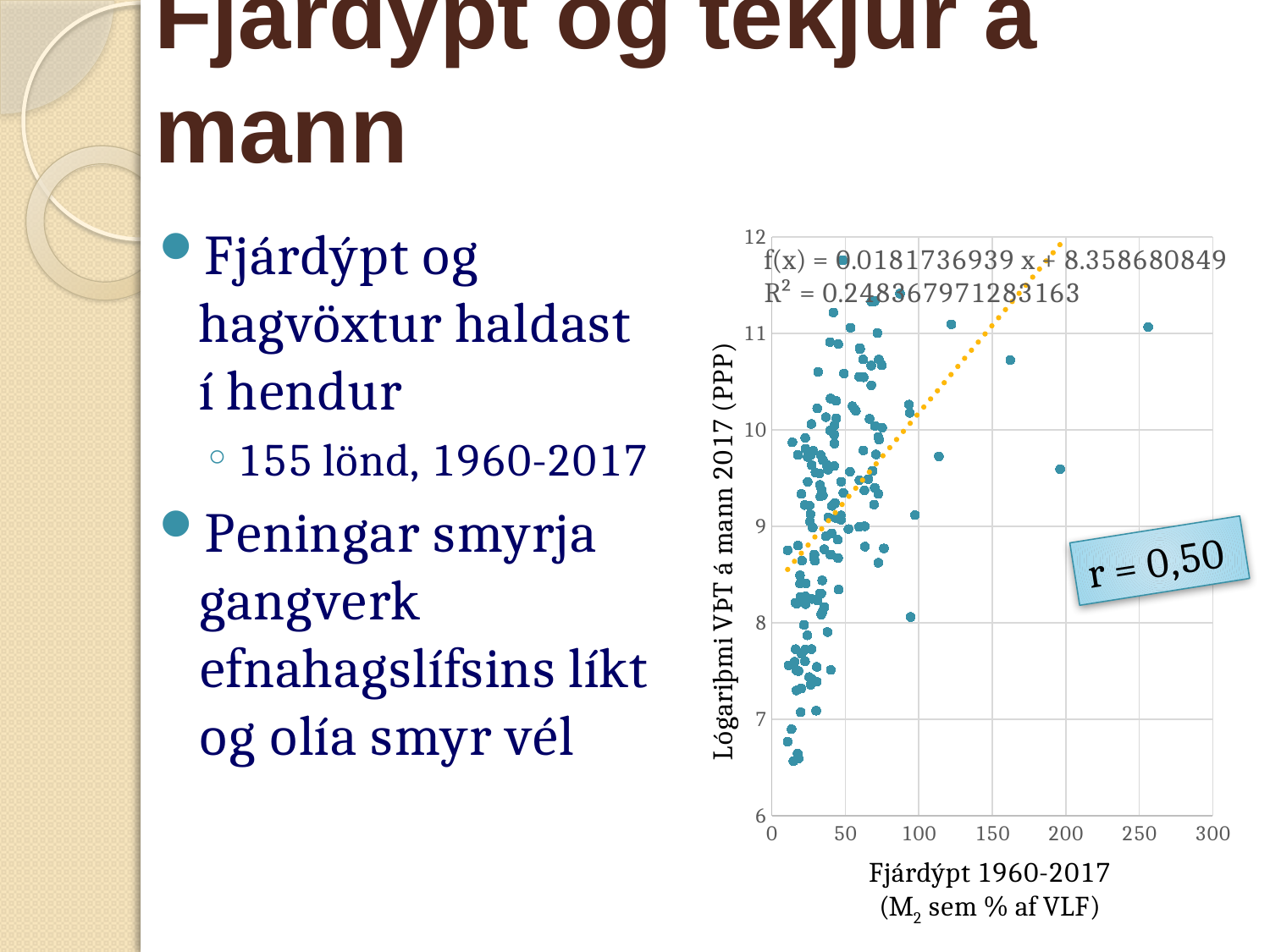

Fjárdýpt og tekjur á mann
Fjárdýpt og hagvöxtur haldast í hendur
155 lönd, 1960-2017
Peningar smyrja gangverk efnahagslífsins líkt og olía smyr vél

### Chart

| Category |  |
|---|---|
Lógariþmi VÞT á mann 2017 (PPP)
r = 0,50
Fjárdýpt 1960-2017
(M2 sem % af VLF)